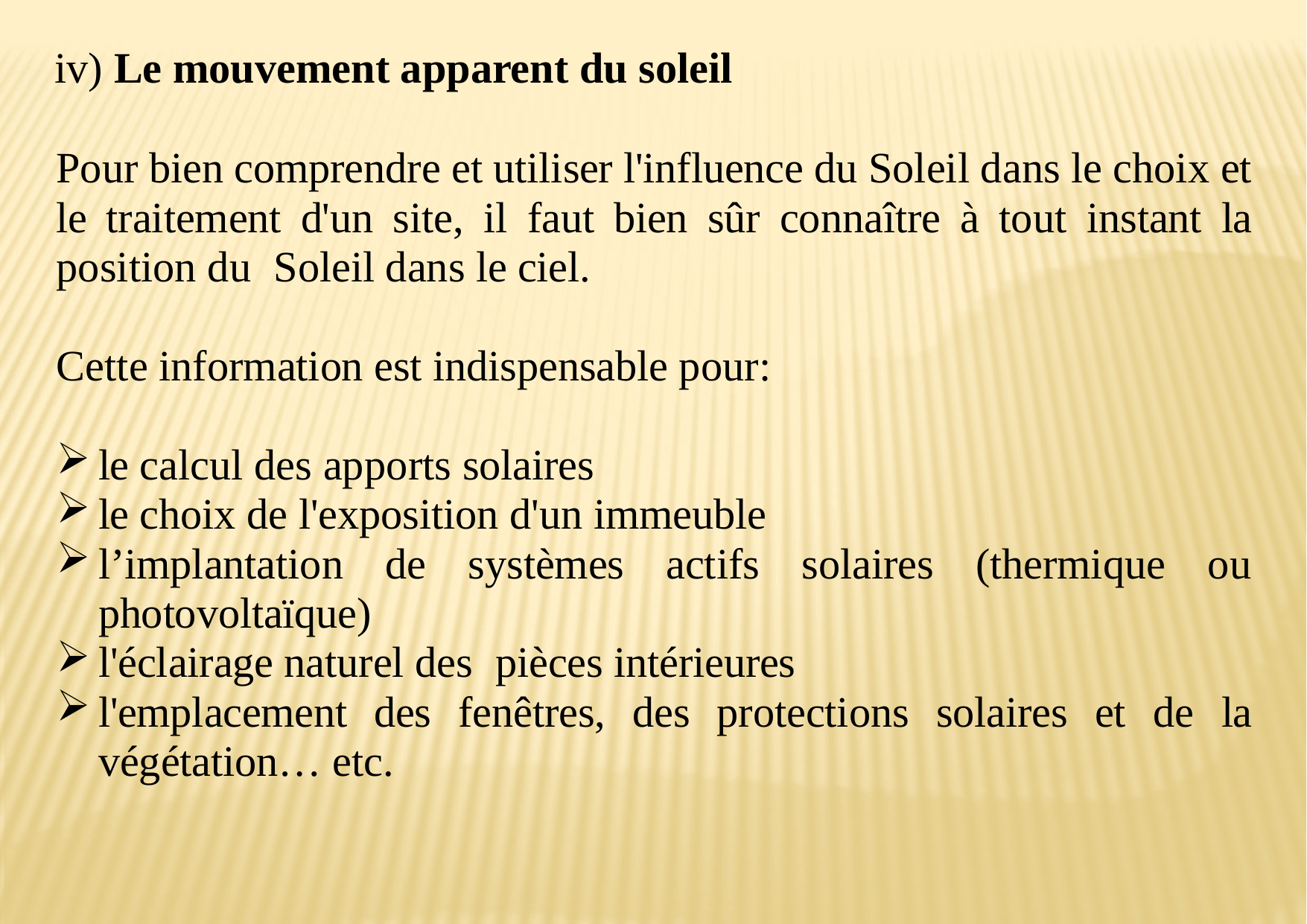

Le mouvement apparent du soleil

Pour bien comprendre et utiliser l'influence du Soleil dans le choix et le traitement d'un site, il faut bien sûr connaître à tout instant la position du  Soleil dans le ciel.

Cette information est indispensable pour:

le calcul des apports solaires
le choix de l'exposition d'un immeuble
l’implantation de systèmes actifs solaires (thermique ou photovoltaïque)
l'éclairage naturel des  pièces intérieures
l'emplacement des fenêtres, des protections solaires et de la végétation… etc.